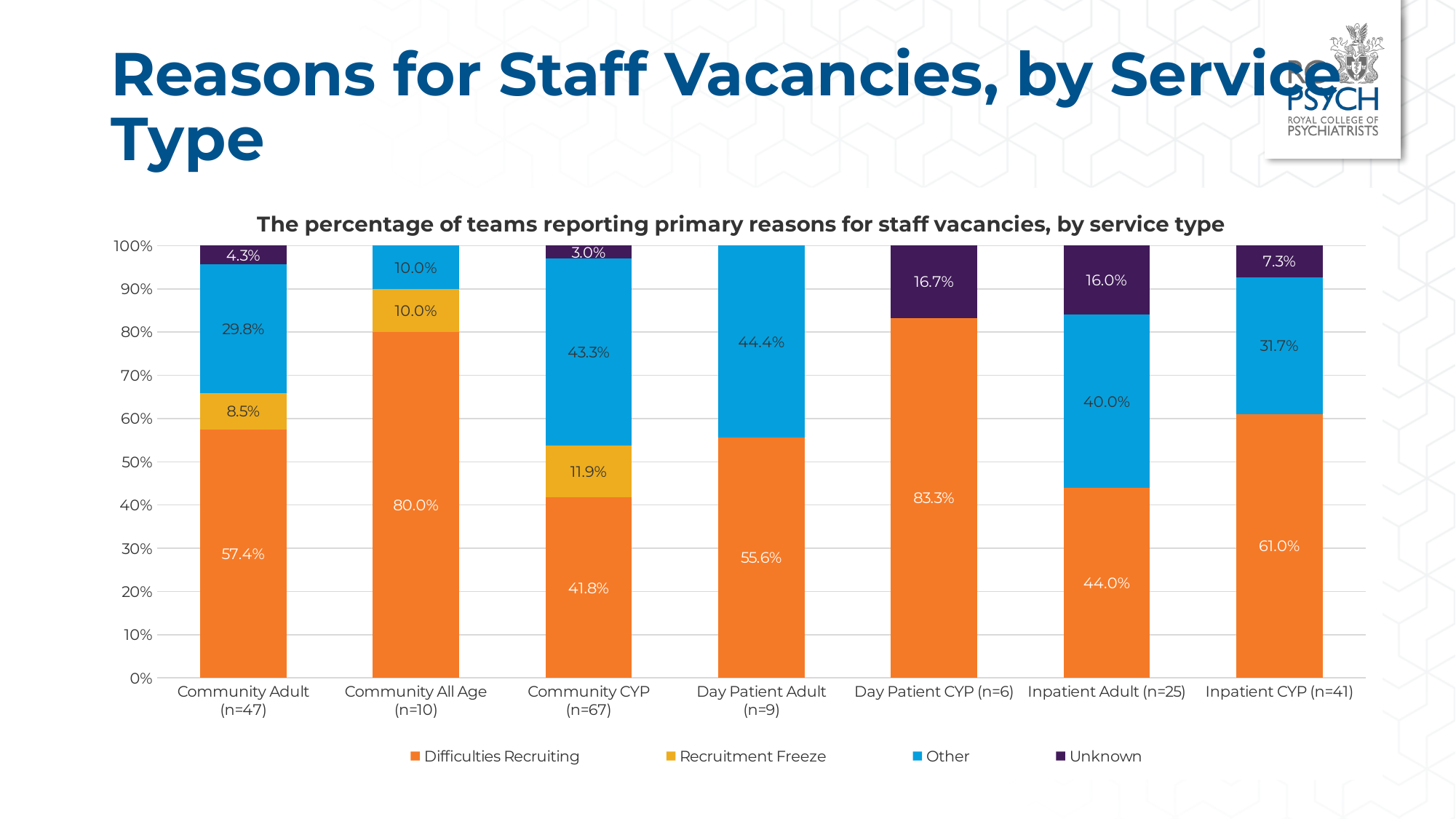

# Reasons for Staff Vacancies, by Service Type

### Chart: The percentage of teams reporting primary reasons for staff vacancies, by service type

| Category | Difficulties Recruiting | Recruitment Freeze | Other | Unknown |
|---|---|---|---|---|
| Community Adult (n=47) | 0.574 | 0.085 | 0.298 | 0.043 |
| Community All Age (n=10) | 0.8 | 0.1 | 0.1 | 0.0 |
| Community CYP (n=67) | 0.418 | 0.119 | 0.433 | 0.03 |
| Day Patient Adult (n=9) | 0.556 | 0.0 | 0.444 | 0.0 |
| Day Patient CYP (n=6) | 0.833 | 0.0 | 0.0 | 0.16699999999999998 |
| Inpatient Adult (n=25) | 0.44 | 0.0 | 0.4 | 0.16 |
| Inpatient CYP (n=41) | 0.61 | 0.0 | 0.317 | 0.073 |